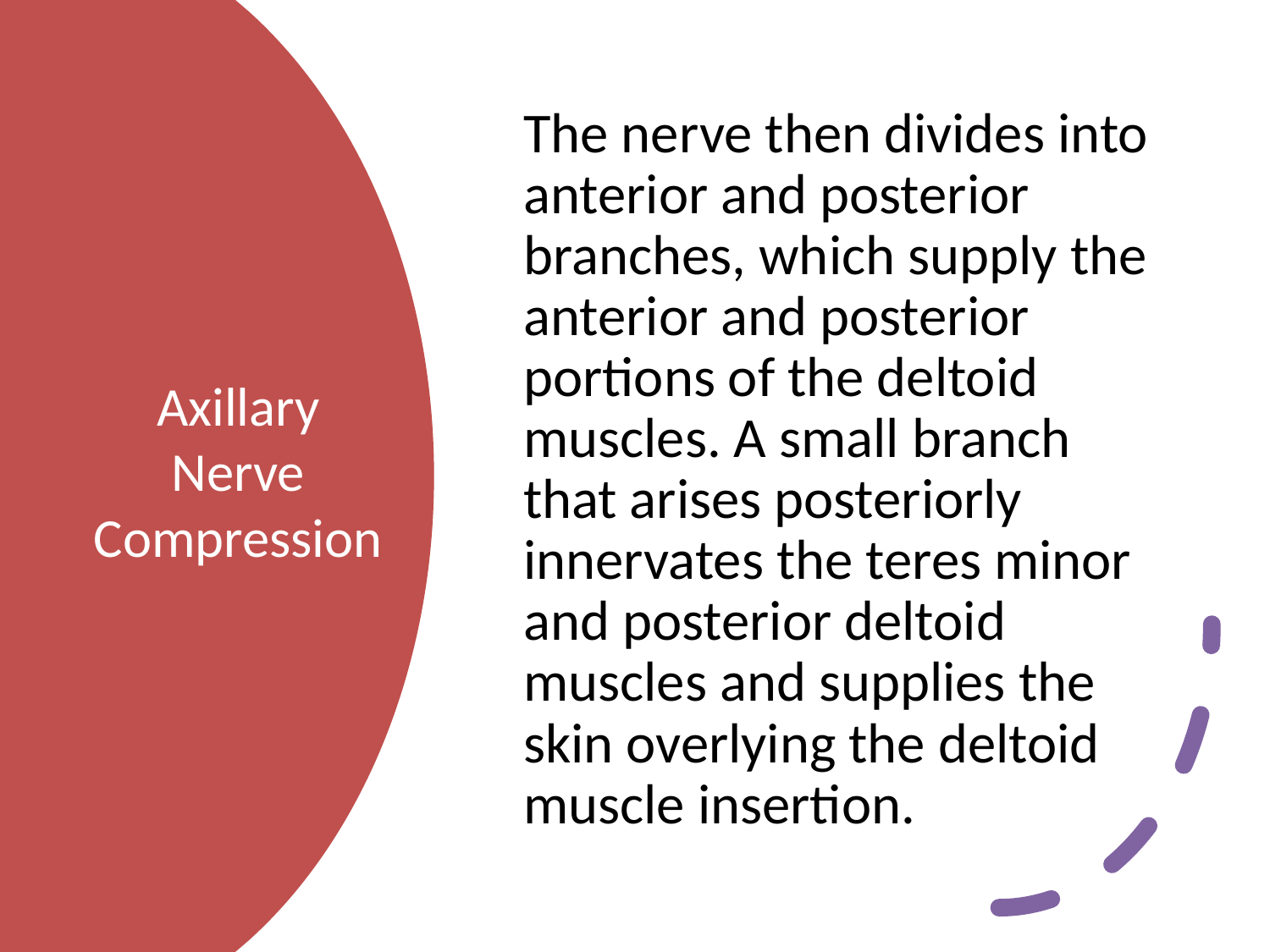

The nerve then divides into anterior and posterior branches, which supply the anterior and posterior portions of the deltoid muscles. A small branch that arises posteriorly innervates the teres minor and posterior deltoid muscles and supplies the skin overlying the deltoid muscle insertion.
# Axillary Nerve Compression